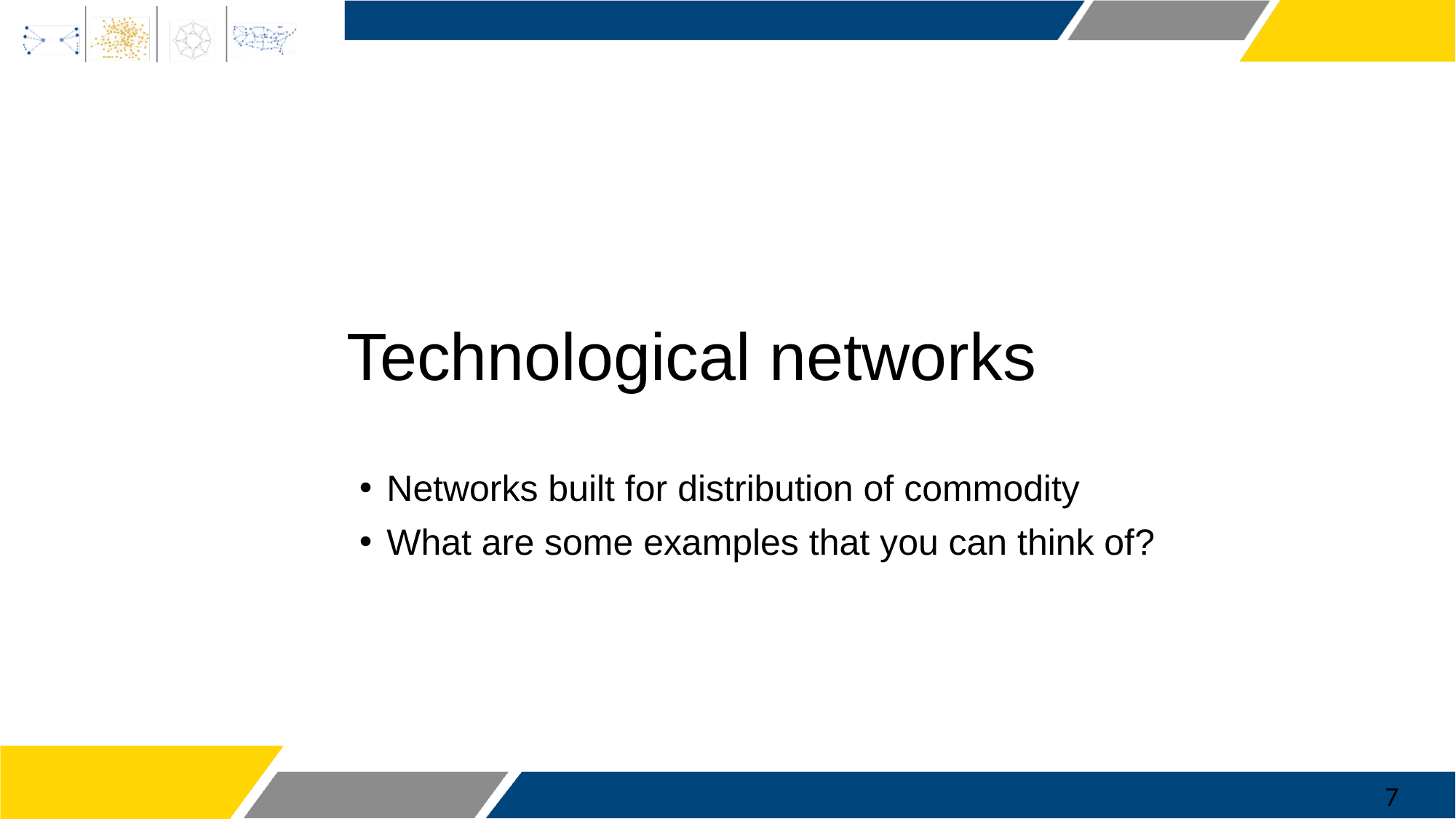

# Technological networks
Networks built for distribution of commodity
What are some examples that you can think of?

7